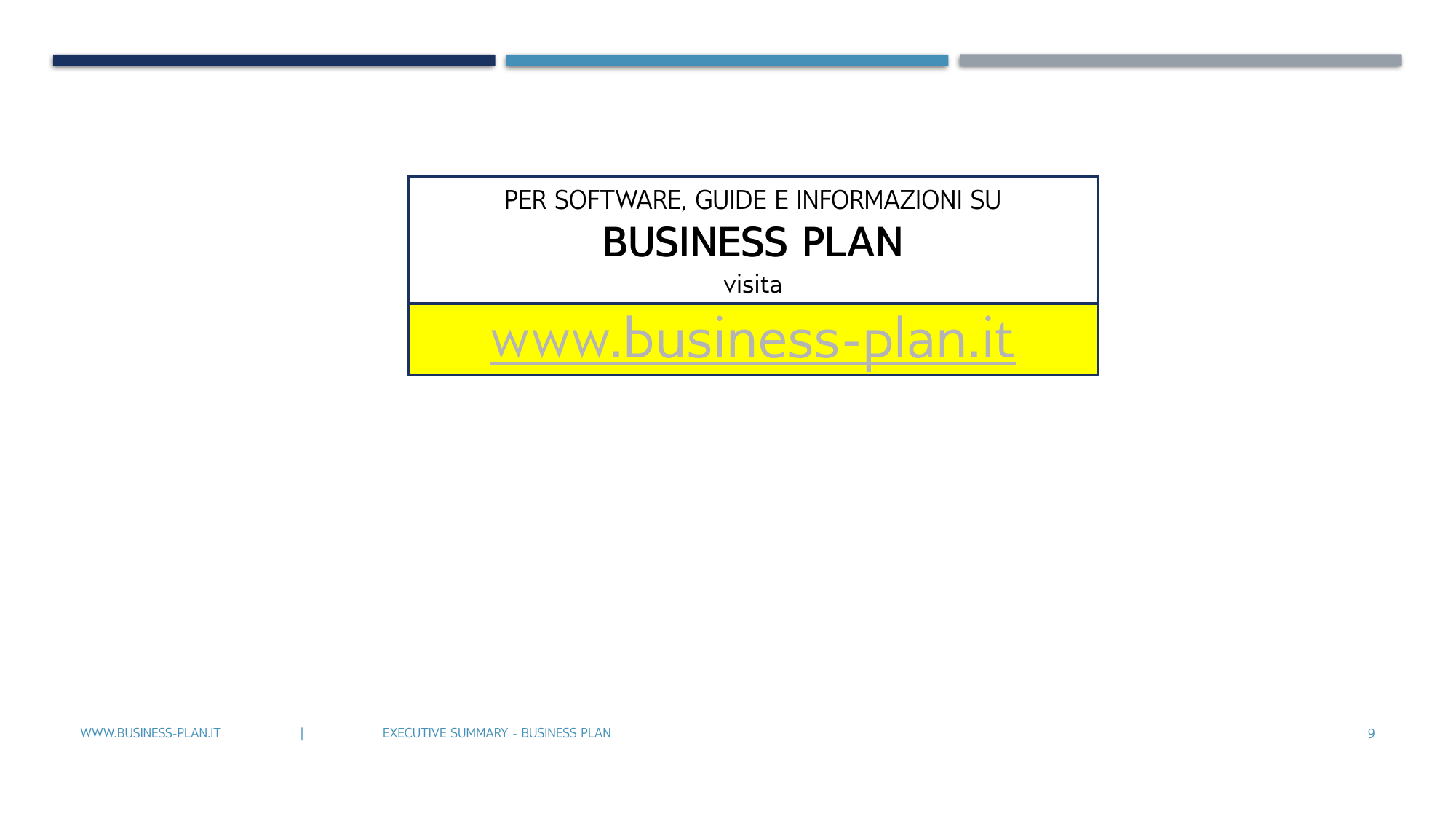

PER SOFTWARE, GUIDE E INFORMAZIONI SU
BUSINESS PLAN
visita
www.business-plan.it
www.business-plan.it                   |                   EXECUTIVE SUMMARY - BUSINESS PLAN
9